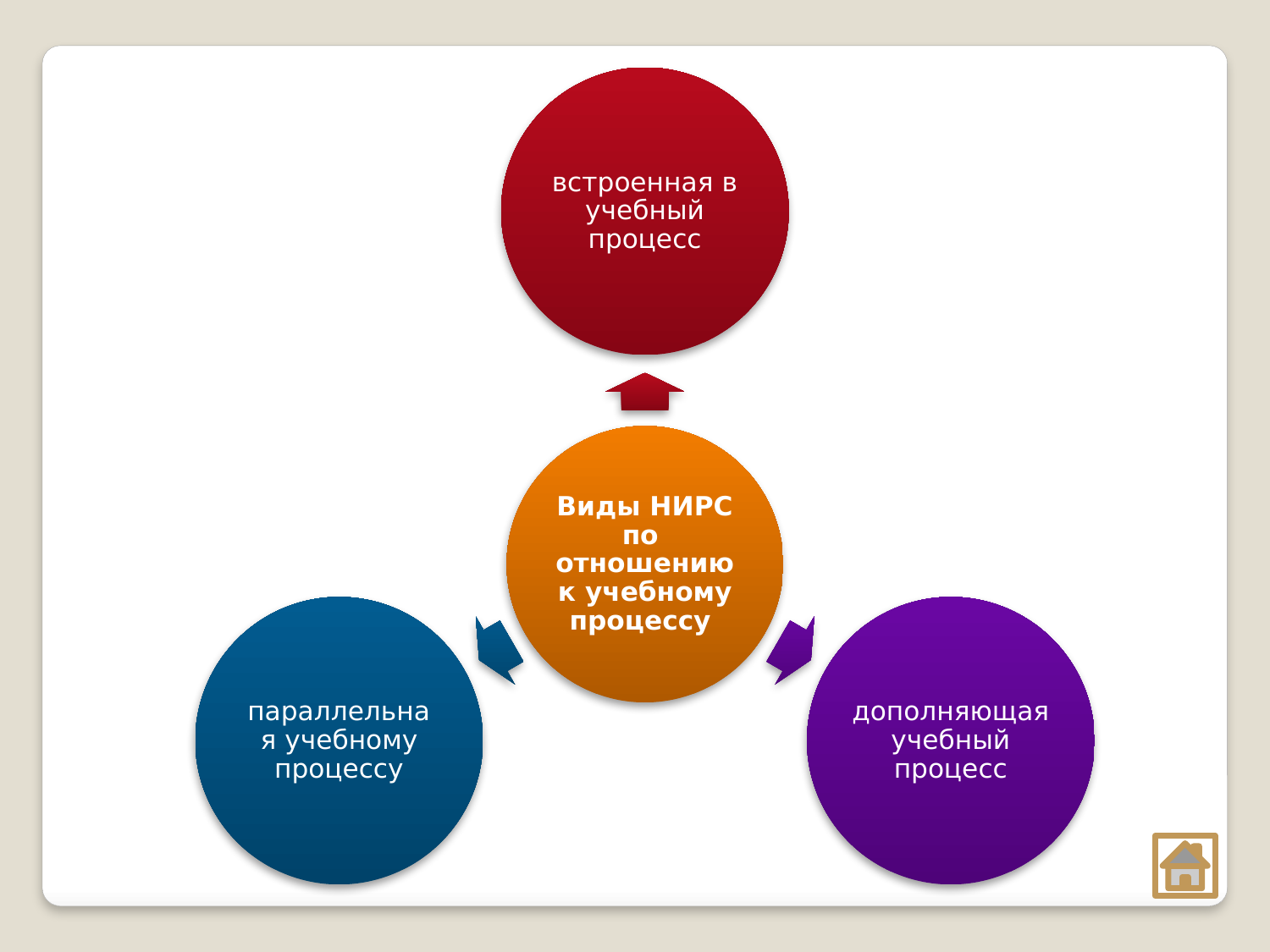

Виды НИРС по  отношению к учебному процессу

встроенная в учебный процесс

дополняющая учебный процесс

параллельная учебному процессу